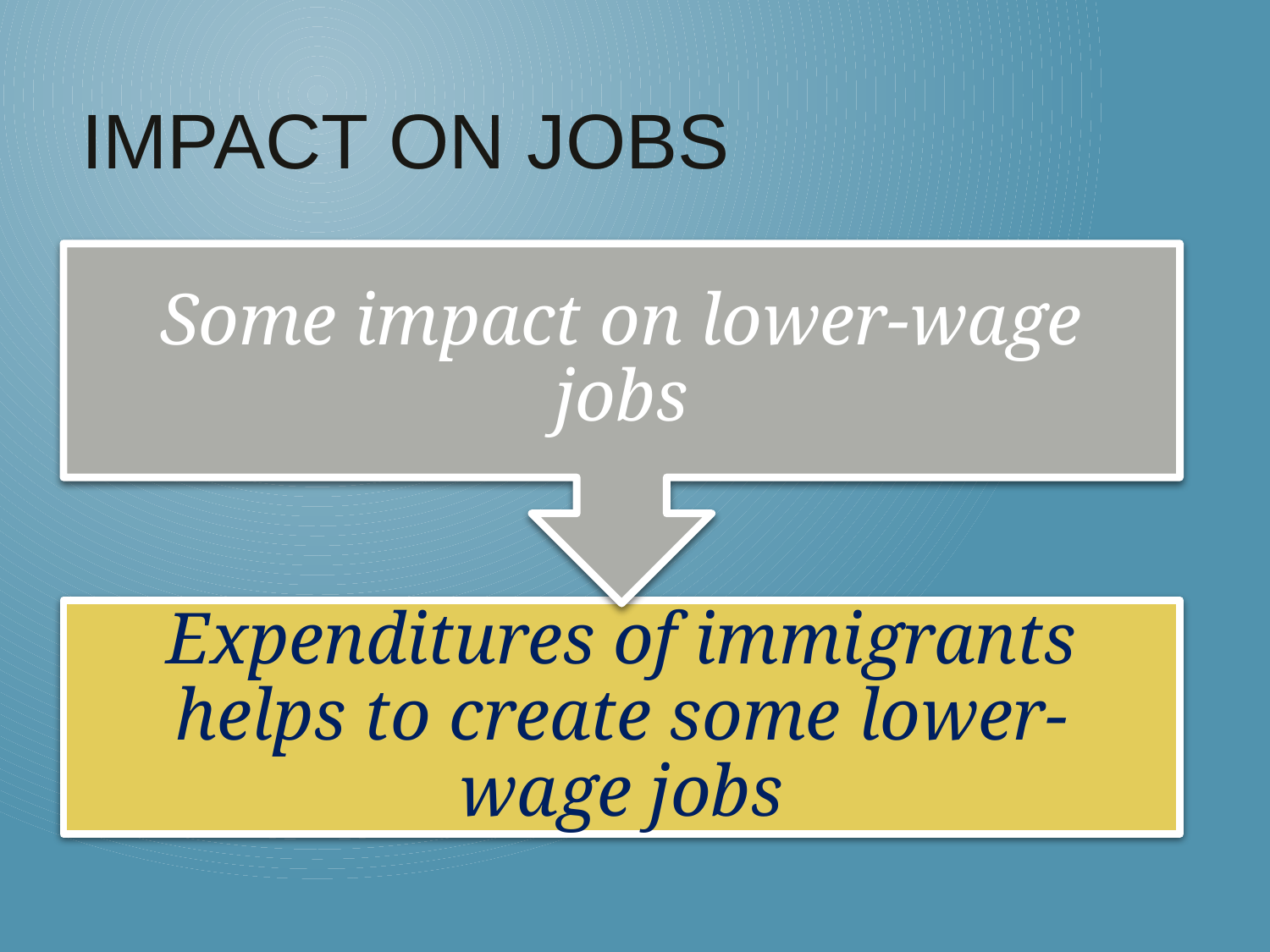

# Impact on Jobs
Expenditures of immigrants helps to create some lower-wage jobs
Some impact on lower-wage jobs